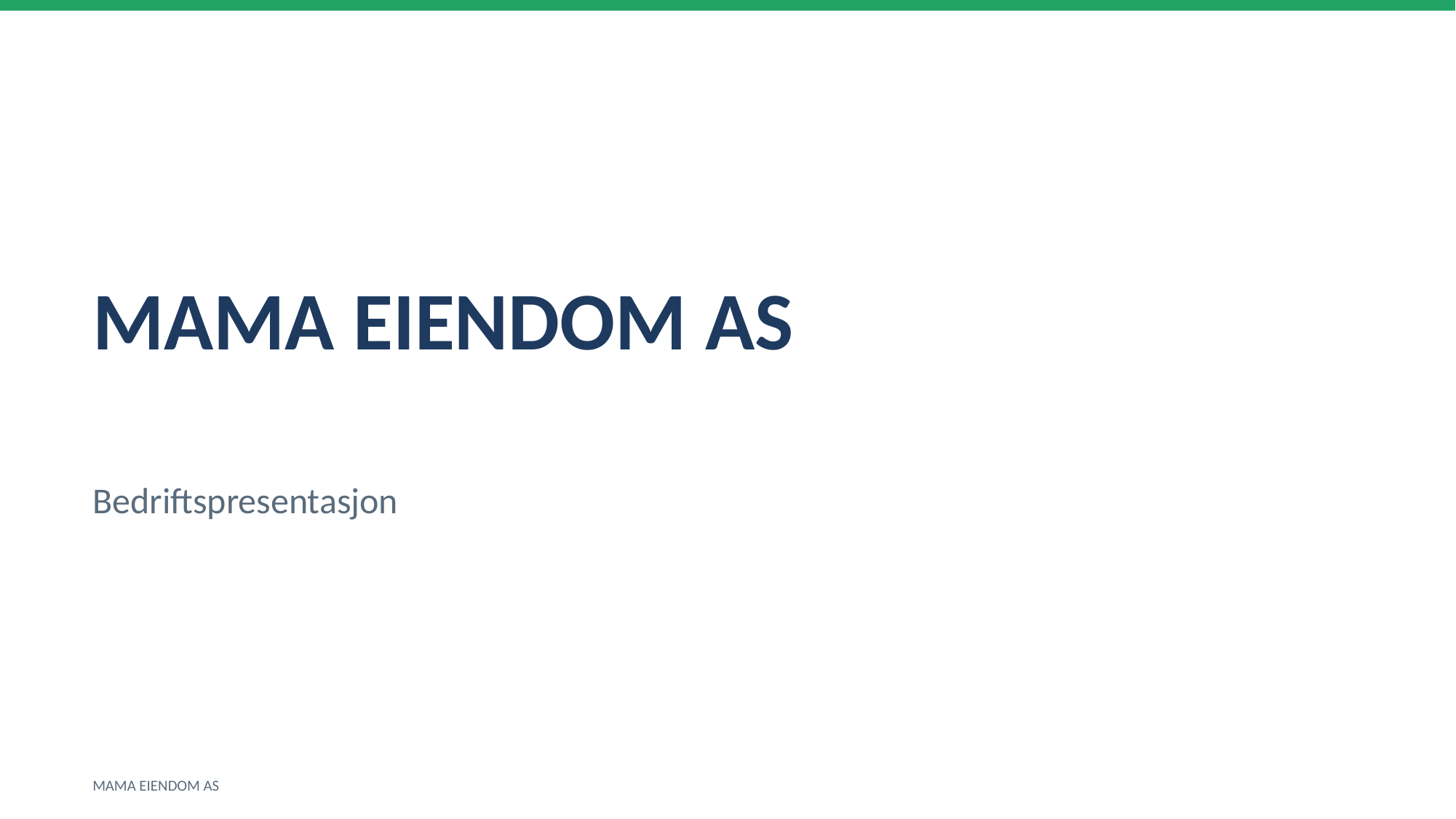

MAMA EIENDOM AS
Bedriftspresentasjon
MAMA EIENDOM AS